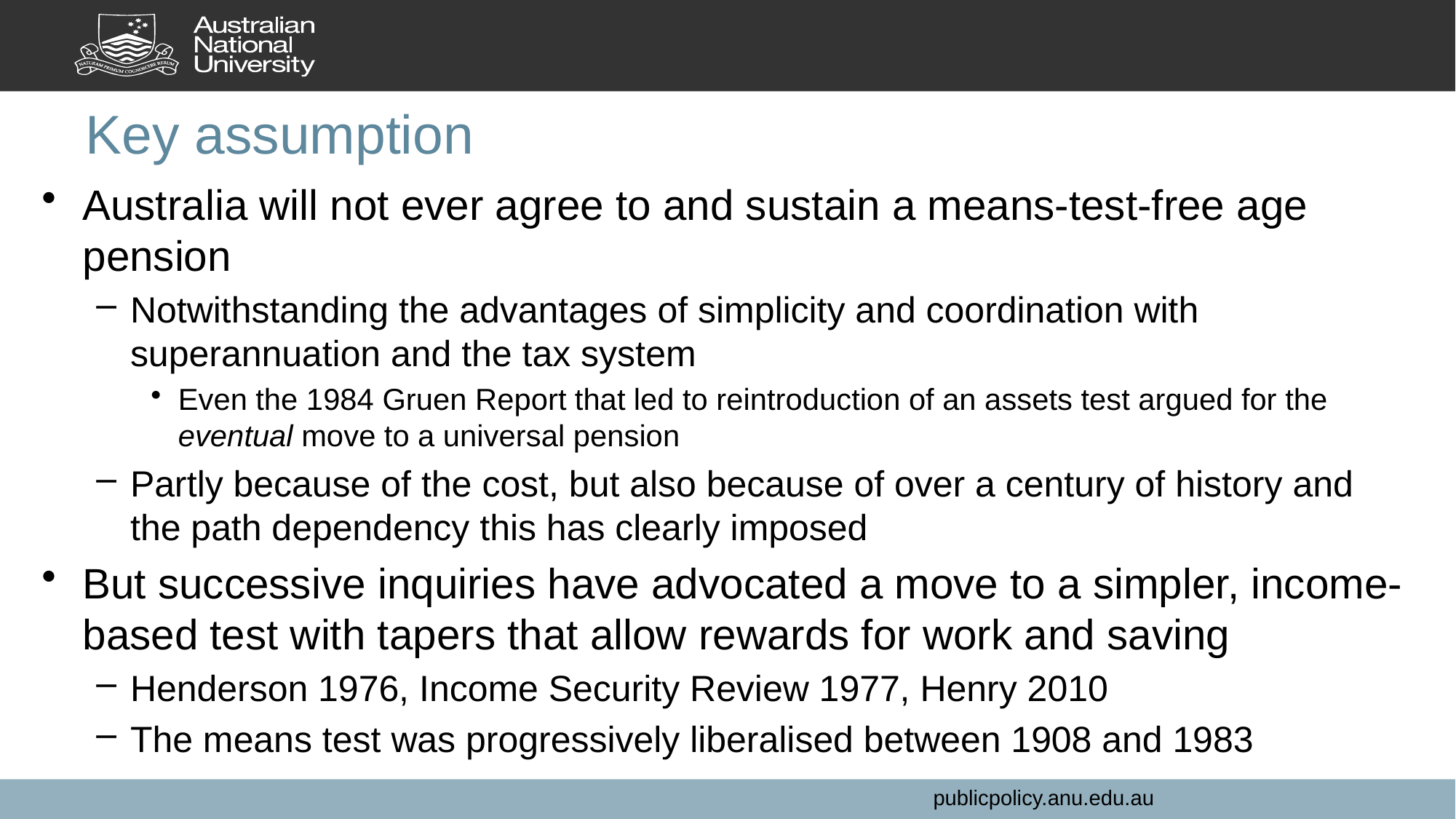

# Key assumption
Australia will not ever agree to and sustain a means-test-free age pension
Notwithstanding the advantages of simplicity and coordination with superannuation and the tax system
Even the 1984 Gruen Report that led to reintroduction of an assets test argued for the eventual move to a universal pension
Partly because of the cost, but also because of over a century of history and the path dependency this has clearly imposed
But successive inquiries have advocated a move to a simpler, income-based test with tapers that allow rewards for work and saving
Henderson 1976, Income Security Review 1977, Henry 2010
The means test was progressively liberalised between 1908 and 1983